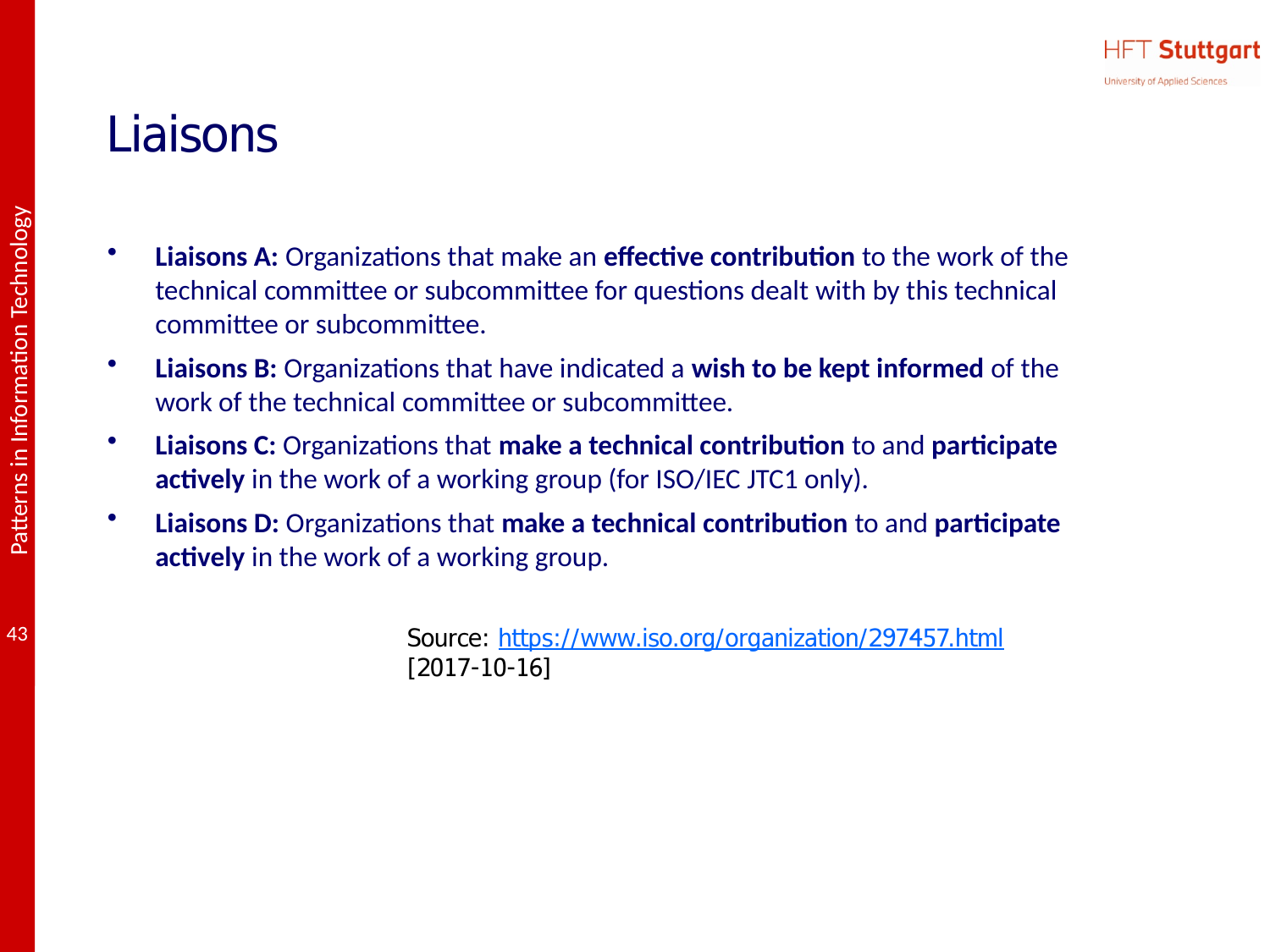

# Liaisons
Liaisons A: Organizations that make an effective contribution to the work of the technical committee or subcommittee for questions dealt with by this technical committee or subcommittee.
Liaisons B: Organizations that have indicated a wish to be kept informed of the work of the technical committee or subcommittee.
Liaisons C: Organizations that make a technical contribution to and participate actively in the work of a working group (for ISO/IEC JTC1 only).
Liaisons D: Organizations that make a technical contribution to and participate actively in the work of a working group.
Source: https://www.iso.org/organization/297457.html [2017-10-16]